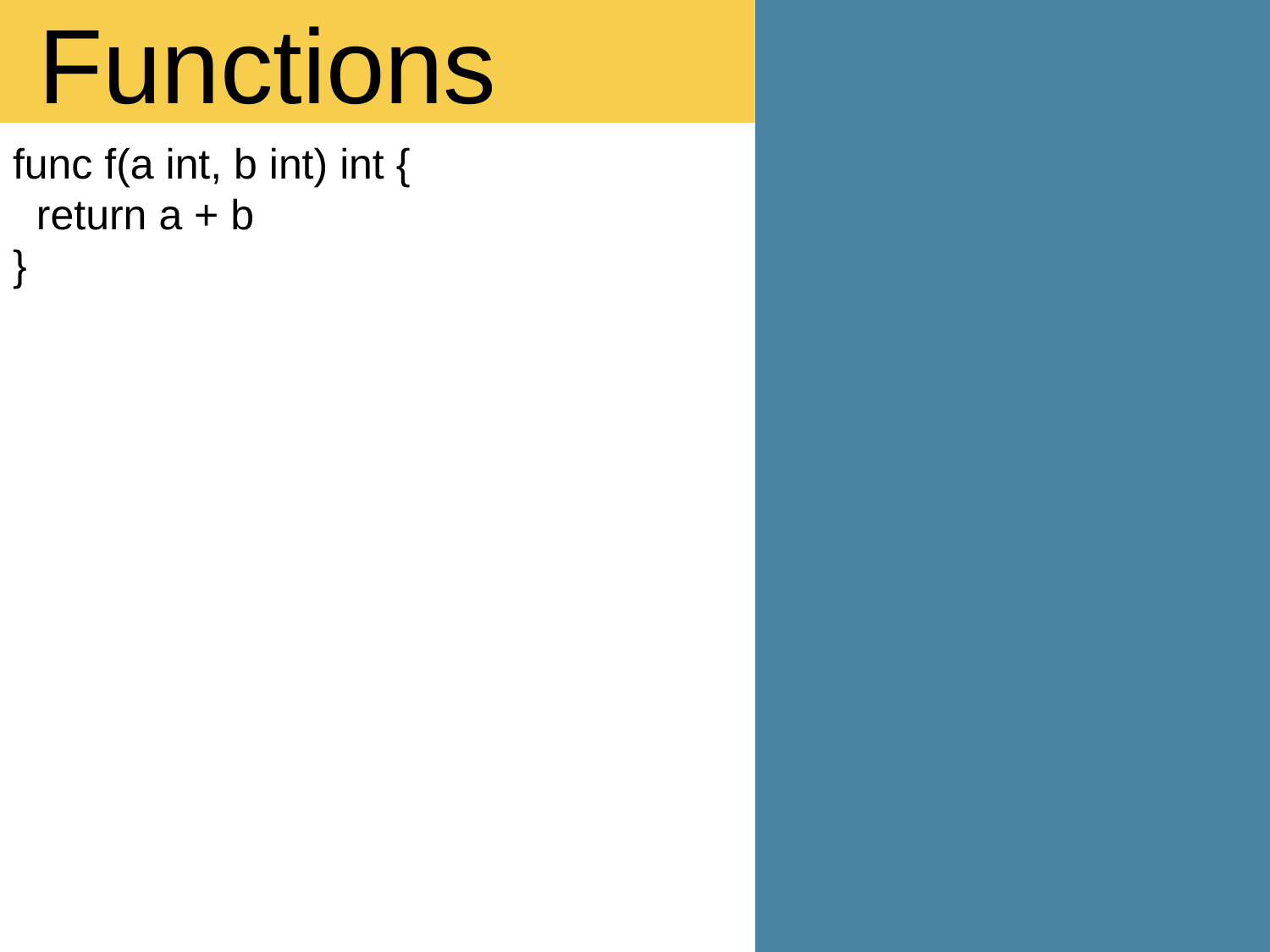

Functions

func f(a int, b int) int {
  return a + b
}